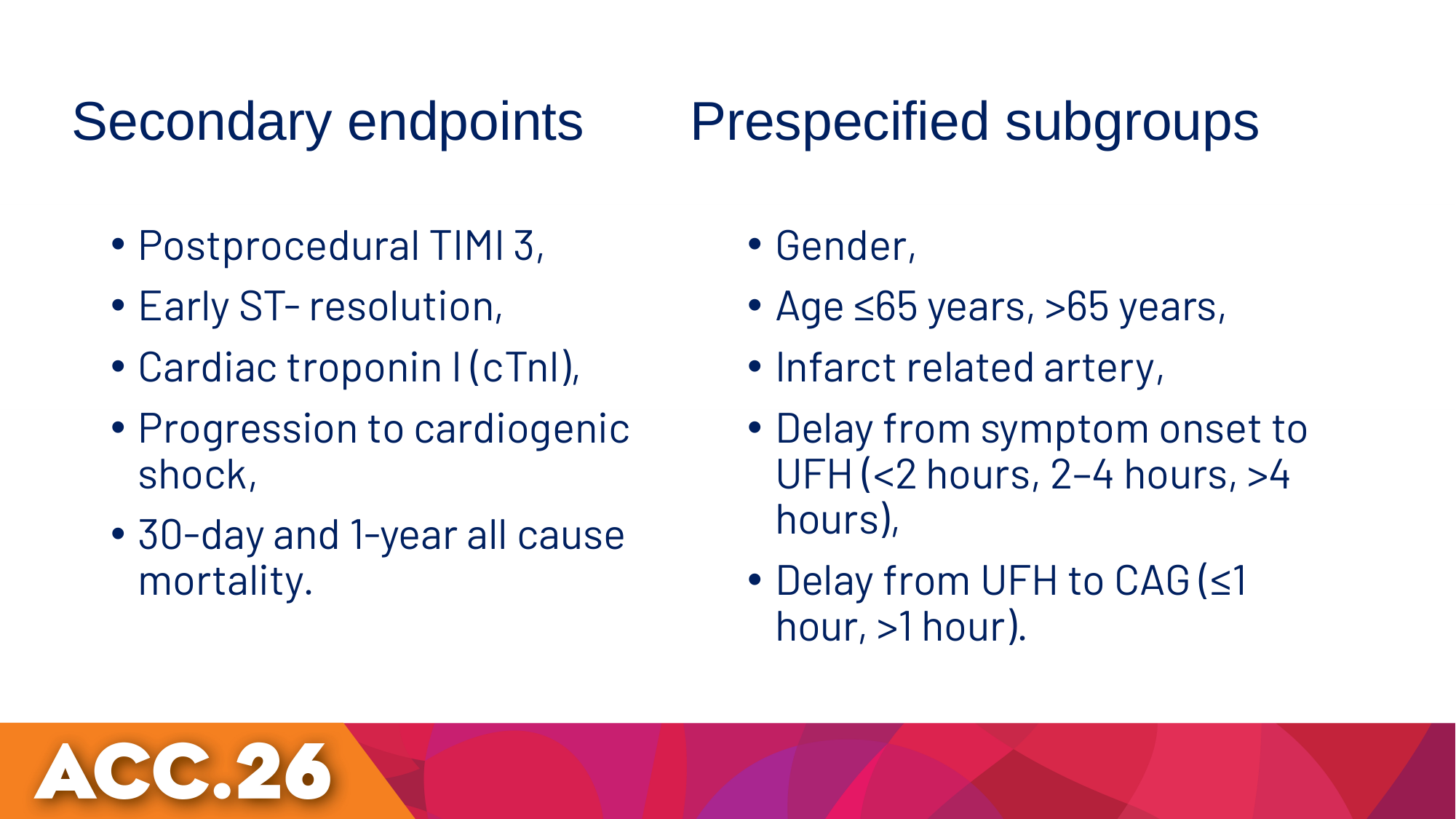

# Secondary endpoints       Prespecified subgroups
Postprocedural TIMI 3,
Early ST- resolution,
Cardiac troponin I (cTnI),
Progression to cardiogenic shock,
30-day and 1-year all cause mortality.

Gender,
Age ≤65 years, >65 years,
Infarct related artery,
Delay from symptom onset to UFH (<2 hours, 2–4 hours, >4 hours),
Delay from UFH to CAG (≤1 hour, >1 hour).